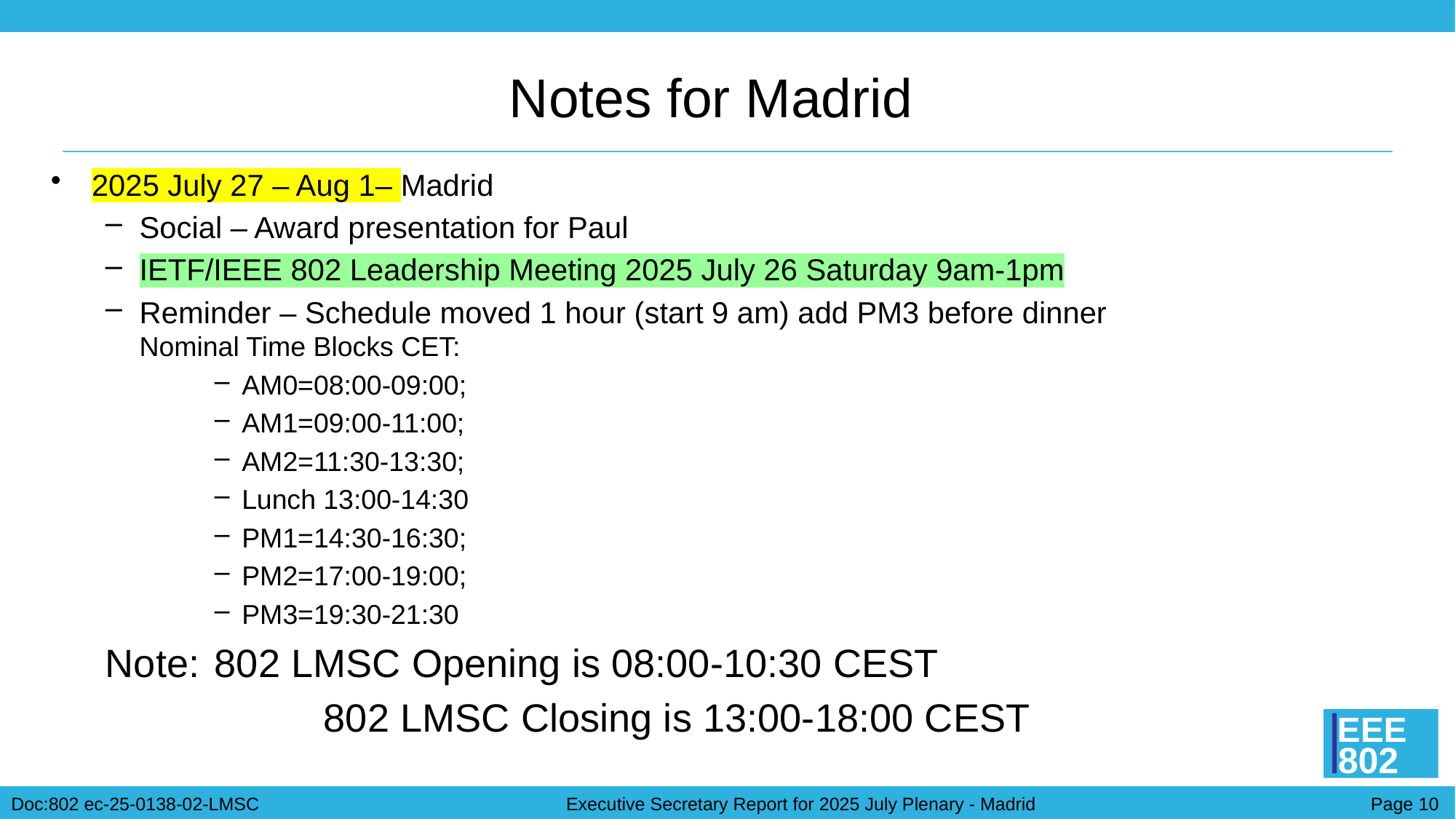

# Notes for Madrid
2025 July 27 – Aug 1– Madrid
Social – Award presentation for Paul
IETF/IEEE 802 Leadership Meeting 2025 July 26 Saturday 9am-1pm
Reminder – Schedule moved 1 hour (start 9 am) add PM3 before dinner
Nominal Time Blocks CET:
AM0=08:00-09:00;
AM1=09:00-11:00;
AM2=11:30-13:30;
Lunch 13:00-14:30
PM1=14:30-16:30;
PM2=17:00-19:00;
PM3=19:30-21:30
Note: 	802 LMSC Opening is 08:00-10:30 CEST
		802 LMSC Closing is 13:00-18:00 CEST